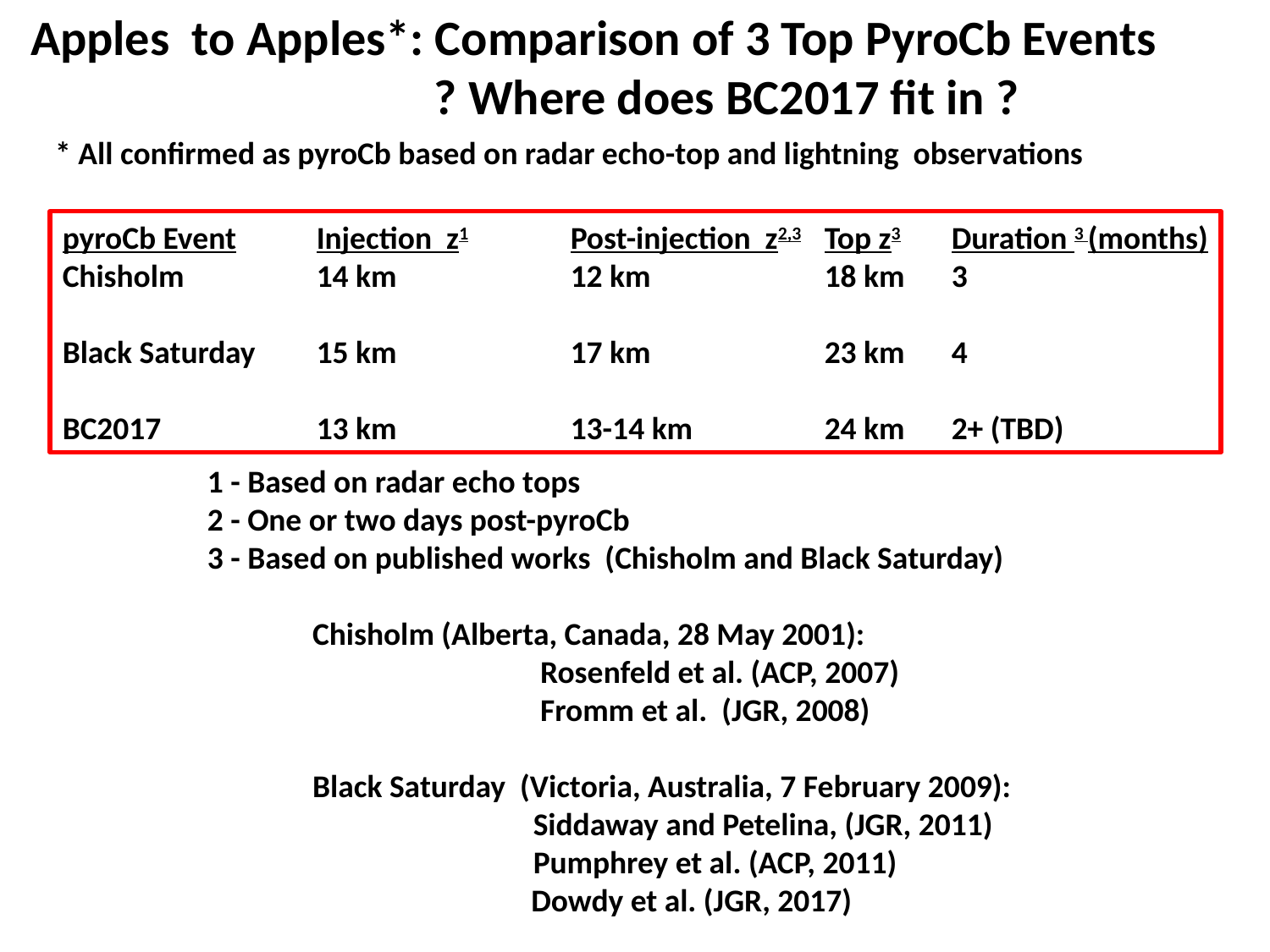

Apples  to Apples*: Comparison of 3 Top PyroCb Events
                                    ? Where does BC2017 fit in ?
 * All confirmed as pyroCb based on radar echo-top and lightning  observations
pyroCb Event	Injection  z1	Post-injection  z2,3	Top z3	Duration 3 (months)
Chisholm		14 km		12 km		18 km	3

Black Saturday	15 km		17 km		23 km	4

BC2017		13 km		13-14 km		24 km	2+ (TBD)
   1 - Based on radar echo tops
   2 - One or two days post-pyroCb
   3 - Based on published works  (Chisholm and Black Saturday)

	Chisholm (Alberta, Canada, 28 May 2001):
 		              Rosenfeld et al. (ACP, 2007)
 		              Fromm et al.  (JGR, 2008)

	Black Saturday  (Victoria, Australia, 7 February 2009):
		             Siddaway and Petelina, (JGR, 2011)
		             Pumphrey et al. (ACP, 2011)
                                                Dowdy et al. (JGR, 2017)